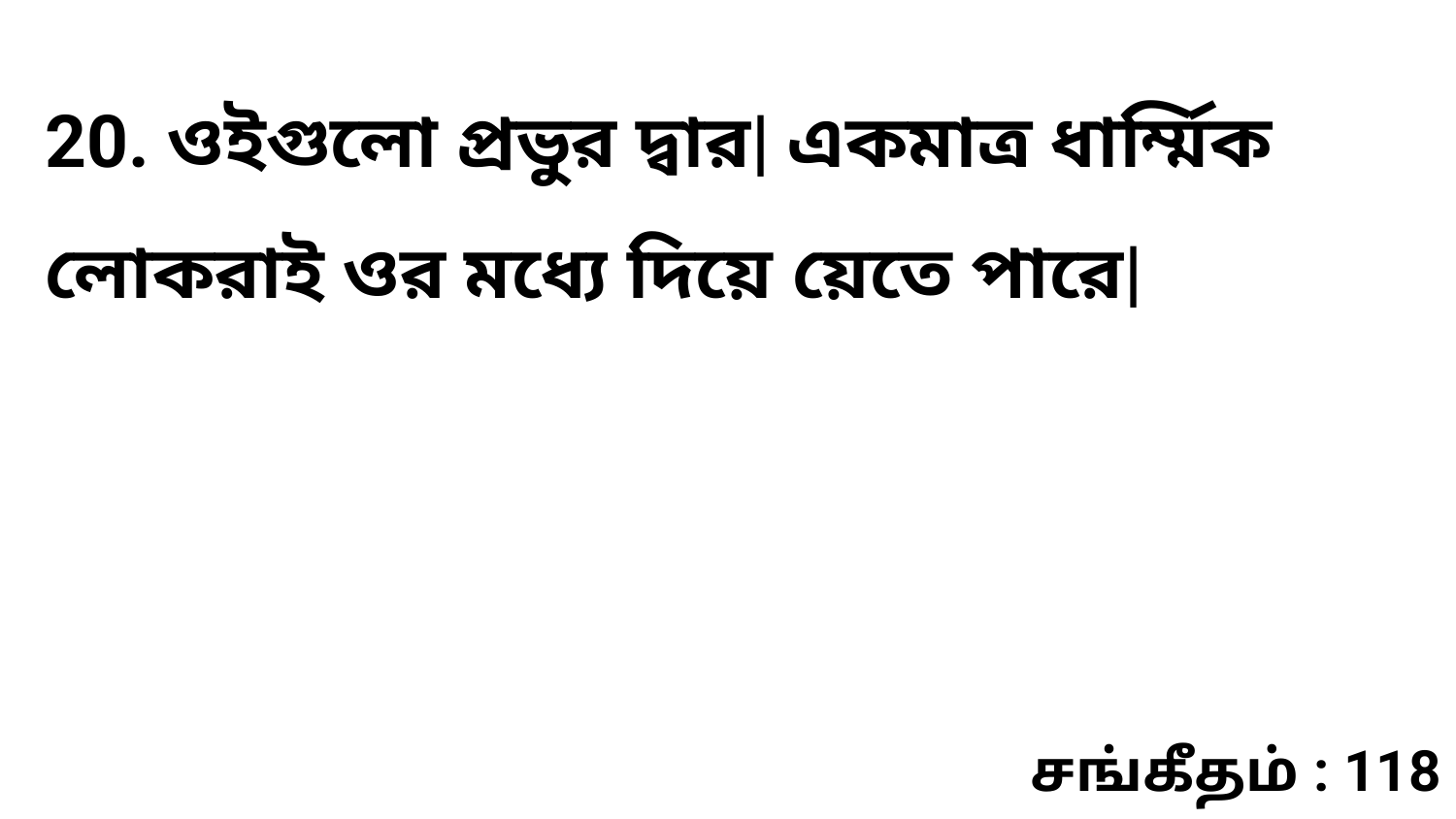

20. ওইগুলো প্রভুর দ্বার| একমাত্র ধার্ম্মিক লোকরাই ওর মধ্যে দিয়ে য়েতে পারে|
சங்கீதம் : 118